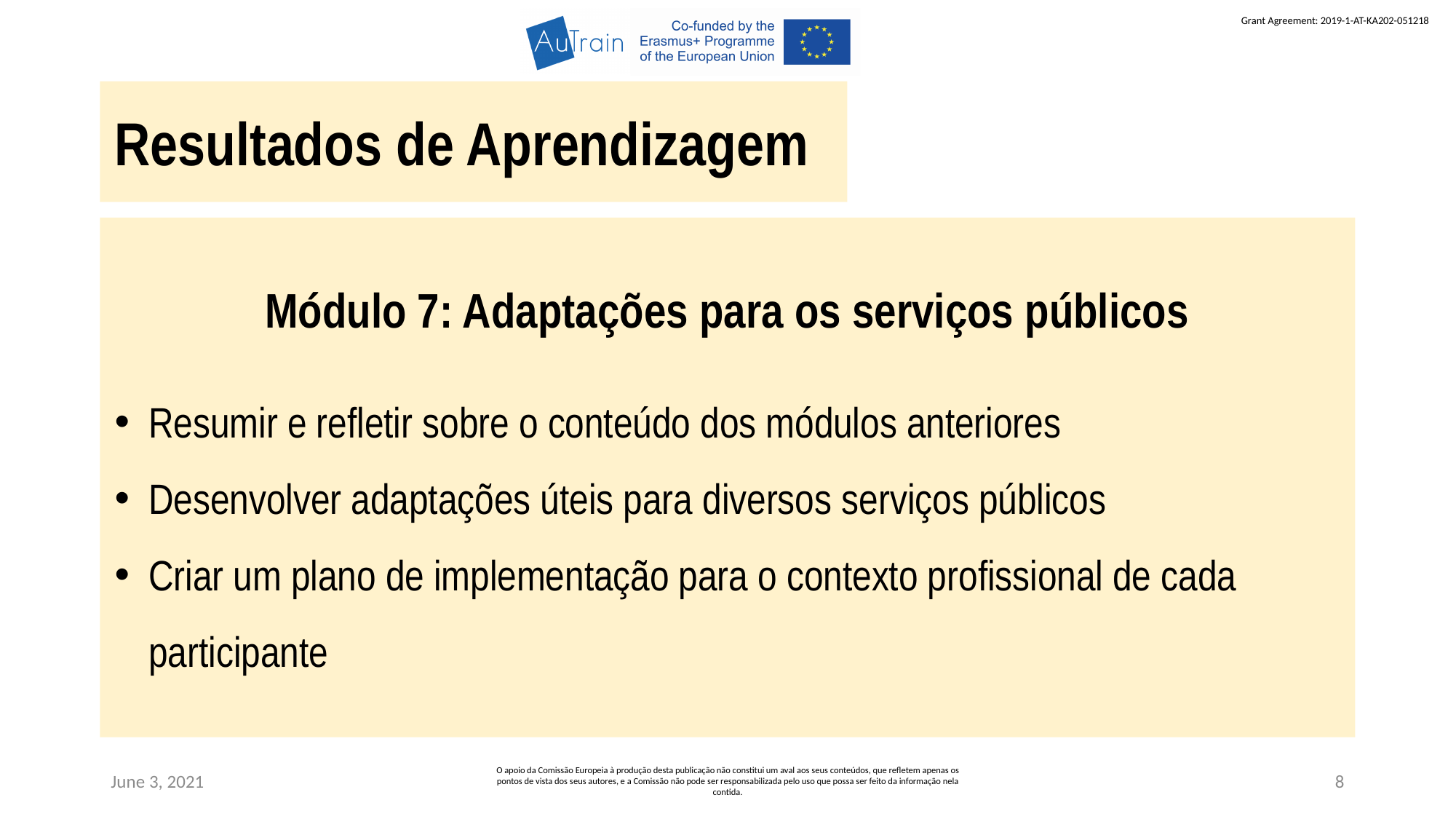

Resultados de Aprendizagem
Módulo 7: Adaptações para os serviços públicos

Resumir e refletir sobre o conteúdo dos módulos anteriores
Desenvolver adaptações úteis para diversos serviços públicos
Criar um plano de implementação para o contexto profissional de cada participante

June 3, 2021
O apoio da Comissão Europeia à produção desta publicação não constitui um aval aos seus conteúdos, que refletem apenas os pontos de vista dos seus autores, e a Comissão não pode ser responsabilizada pelo uso que possa ser feito da informação nela contida.
8